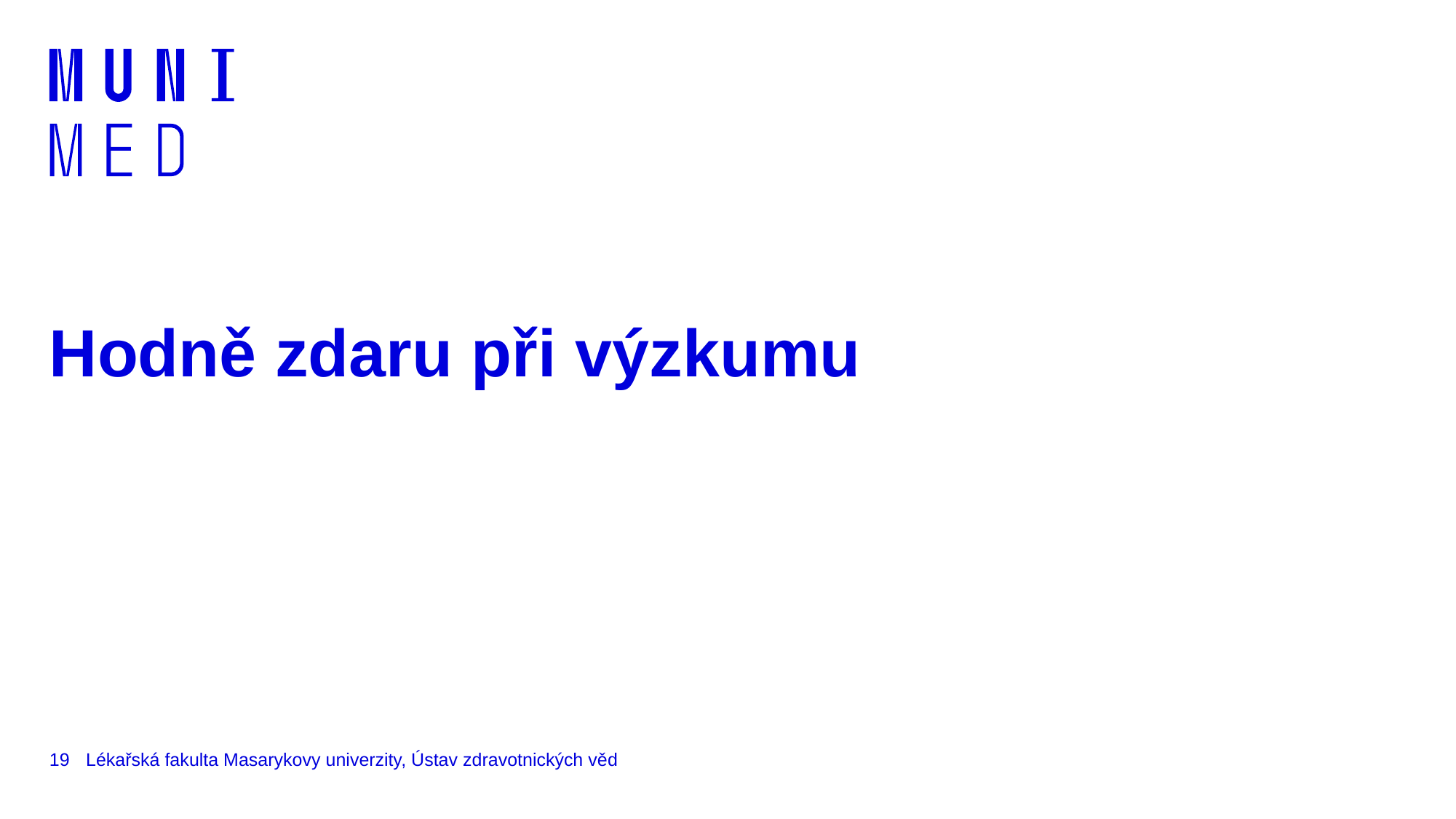

# Hodně zdaru při výzkumu
19
Lékařská fakulta Masarykovy univerzity, Ústav zdravotnických věd